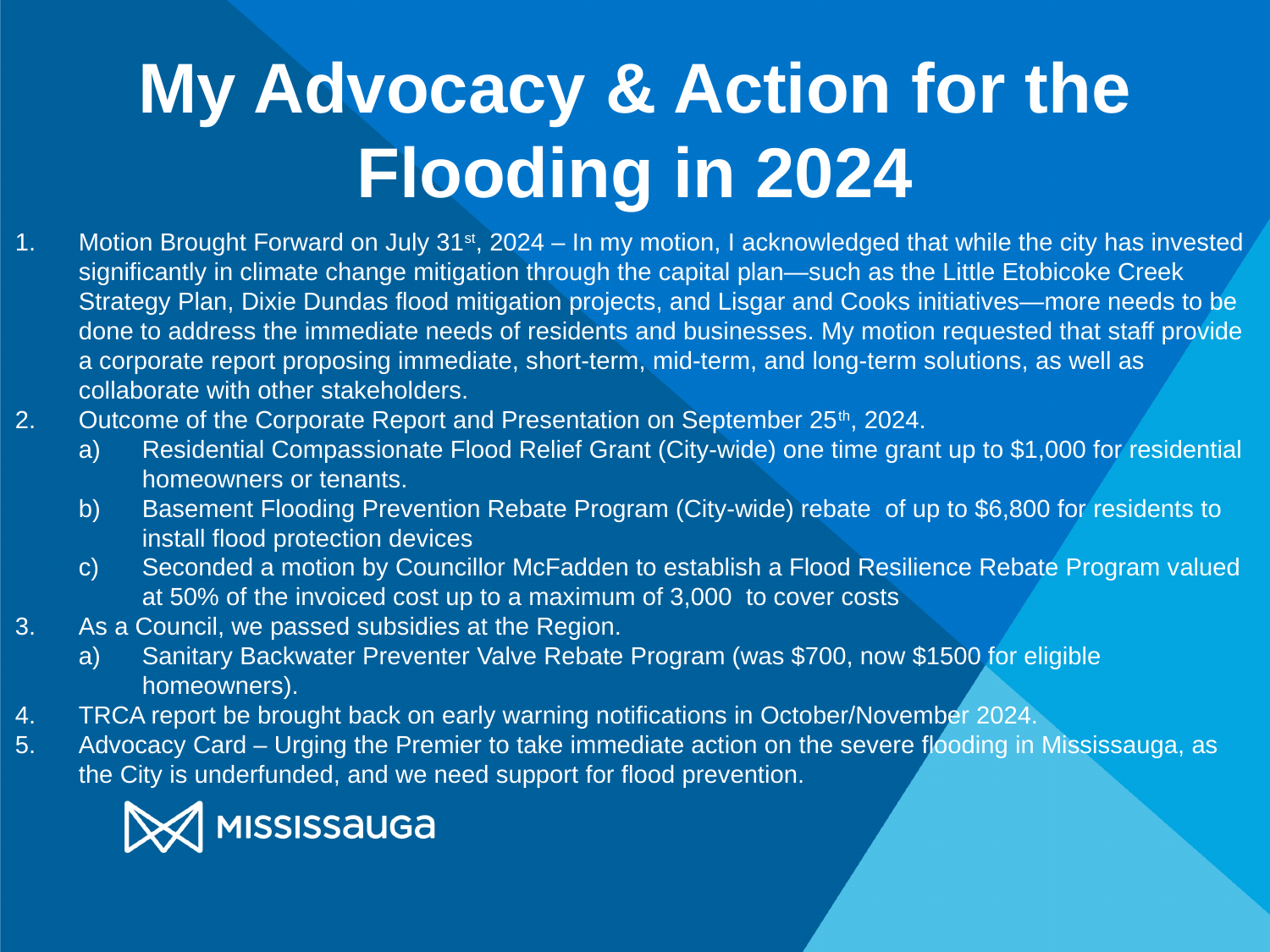

My Advocacy & Action for the Flooding in 2024
Motion Brought Forward on July 31st, 2024 – In my motion, I acknowledged that while the city has invested significantly in climate change mitigation through the capital plan—such as the Little Etobicoke Creek Strategy Plan, Dixie Dundas flood mitigation projects, and Lisgar and Cooks initiatives—more needs to be done to address the immediate needs of residents and businesses. My motion requested that staff provide a corporate report proposing immediate, short-term, mid-term, and long-term solutions, as well as collaborate with other stakeholders.
Outcome of the Corporate Report and Presentation on September 25th, 2024.
Residential Compassionate Flood Relief Grant (City-wide) one time grant up to $1,000 for residential homeowners or tenants.
Basement Flooding Prevention Rebate Program (City-wide) rebate  of up to $6,800 for residents to install flood protection devices
Seconded a motion by Councillor McFadden to establish a Flood Resilience Rebate Program valued at 50% of the invoiced cost up to a maximum of 3,000  to cover costs
As a Council, we passed subsidies at the Region.
Sanitary Backwater Preventer Valve Rebate Program (was $700, now $1500 for eligible homeowners).
TRCA report be brought back on early warning notifications in October/November 2024.
Advocacy Card – Urging the Premier to take immediate action on the severe flooding in Mississauga, as the City is underfunded, and we need support for flood prevention.